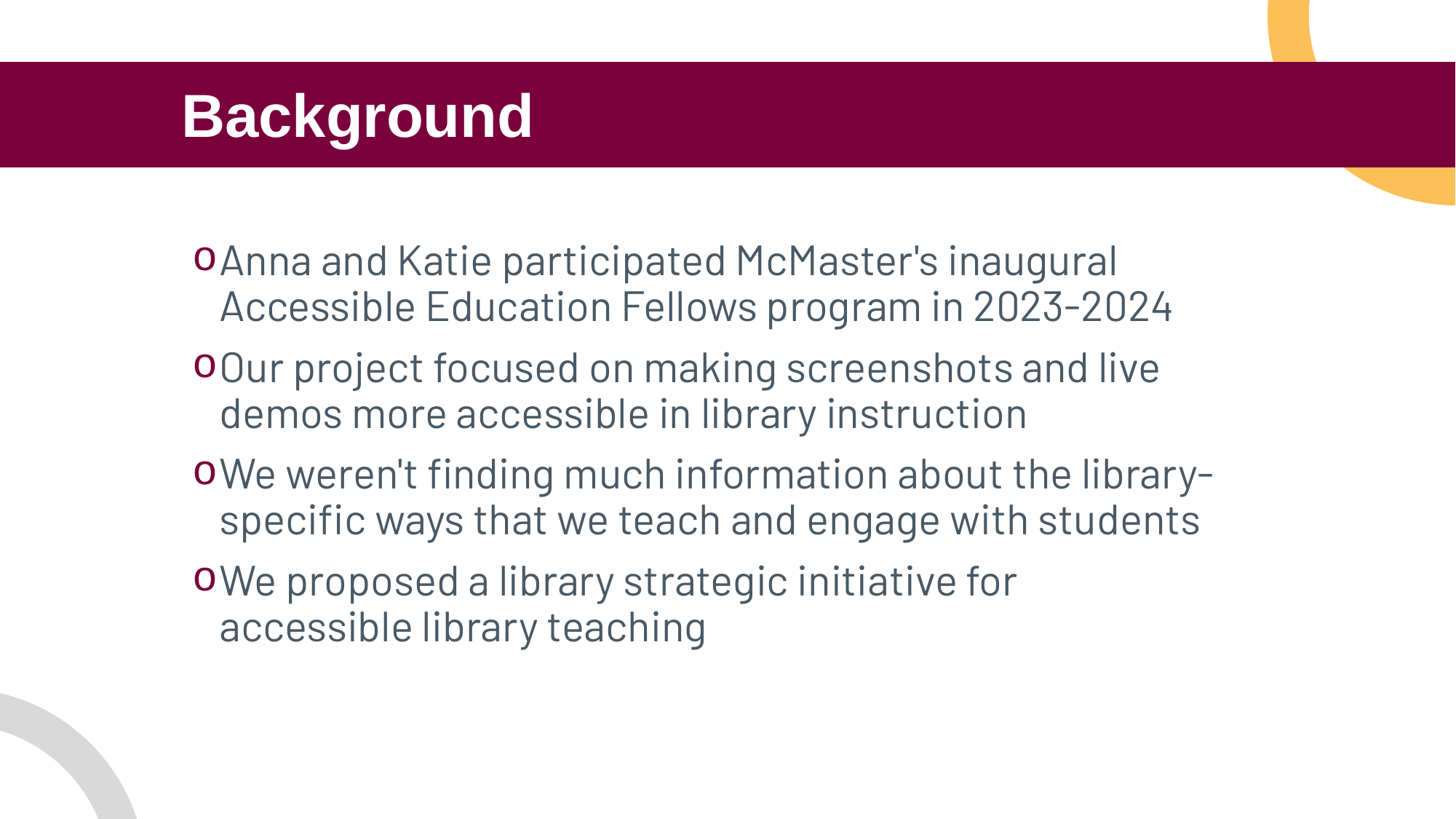

Background
Anna and Katie participated McMaster's inaugural Accessible Education Fellows program in 2023-2024
Our project focused on making screenshots and live demos more accessible in library instruction
We weren't finding much information about the library-specific ways that we teach and engage with students
We proposed a library strategic initiative for accessible library teaching